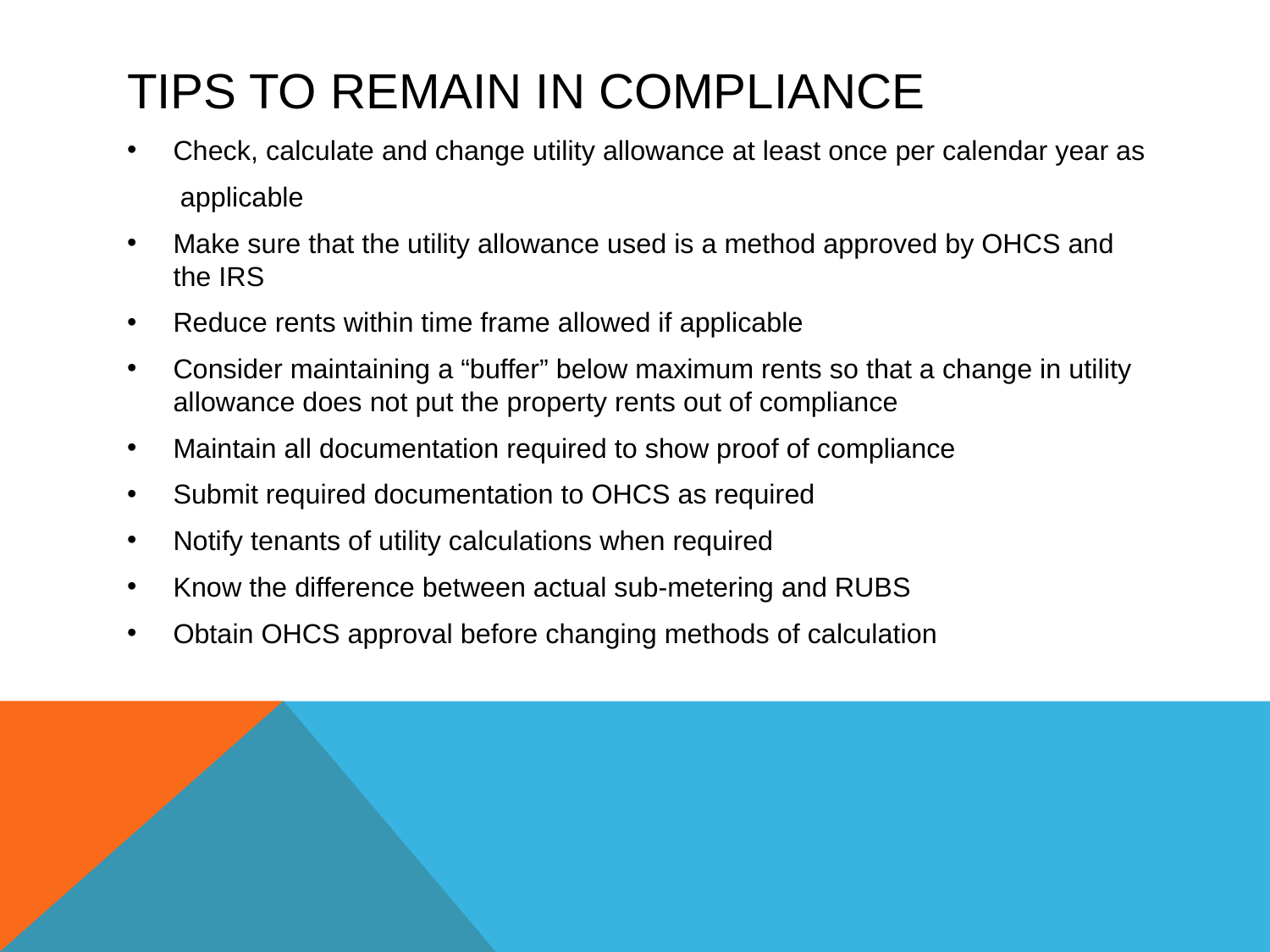

# Tips to remain in compliance
Check, calculate and change utility allowance at least once per calendar year as
       applicable
Make sure that the utility allowance used is a method approved by OHCS and the IRS
Reduce rents within time frame allowed if applicable
Consider maintaining a “buffer” below maximum rents so that a change in utility allowance does not put the property rents out of compliance
Maintain all documentation required to show proof of compliance
Submit required documentation to OHCS as required
Notify tenants of utility calculations when required
Know the difference between actual sub-metering and RUBS
Obtain OHCS approval before changing methods of calculation